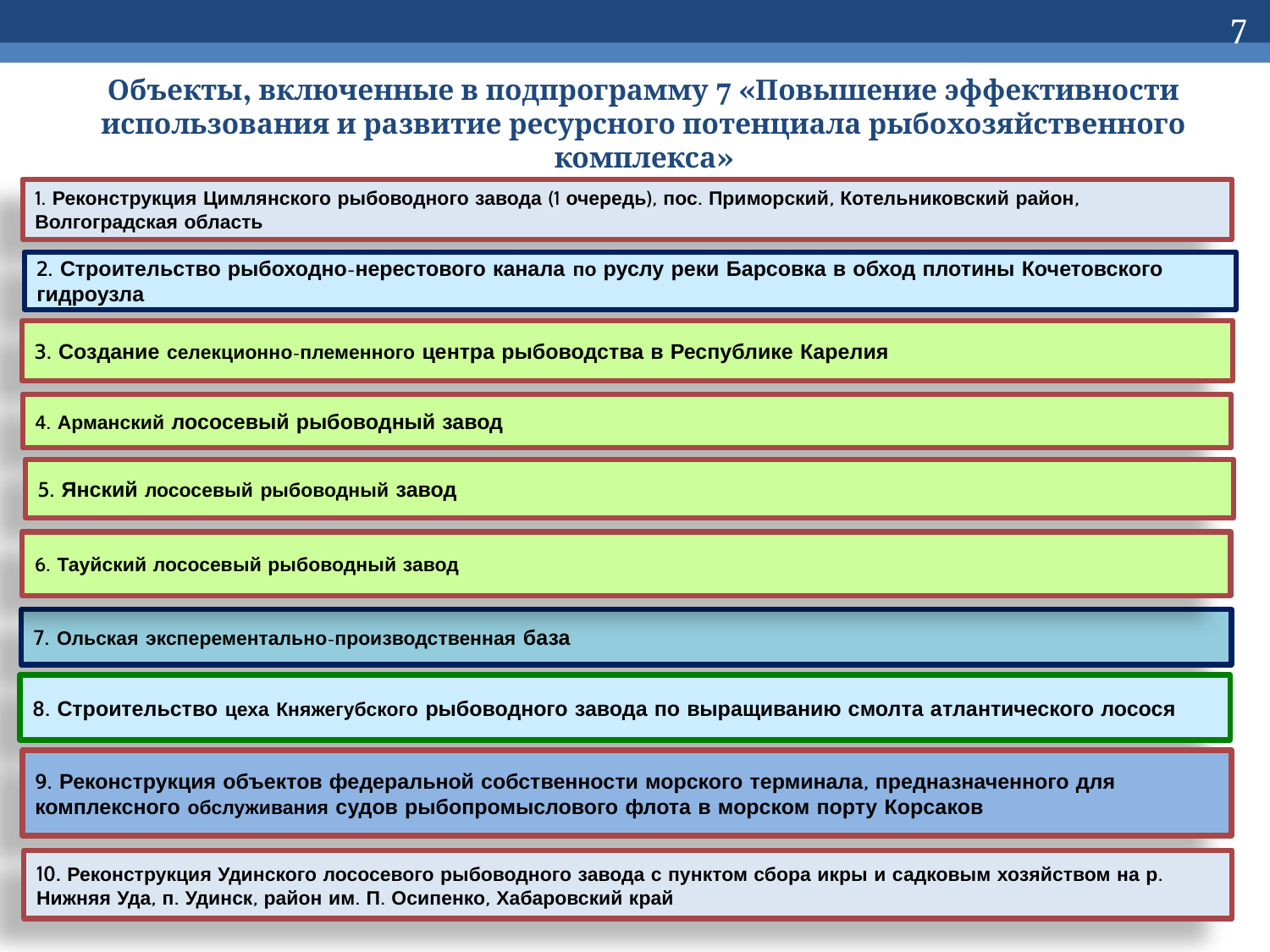

7

Объекты, включенные в подпрограмму 7 «Повышение эффективности использования и развитие ресурсного потенциала рыбохозяйственного комплекса»
1. Реконструкция Цимлянского рыбоводного завода (1 очередь), пос. Приморский, Котельниковский район, Волгоградская область
2. Строительство рыбоходно-нерестового канала по руслу реки Барсовка в обход плотины Кочетовского гидроузла
3. Создание селекционно-племенного центра рыбоводства в Республике Карелия
4. Арманский лососевый рыбоводный завод
5. Янский лососевый рыбоводный завод
6. Тауйский лососевый рыбоводный завод

7. Ольская эксперементально-производственная база

8. Строительство цеха Княжегубского рыбоводного завода по выращиванию смолта атлантического лосося

9. Реконструкция объектов федеральной собственности морского терминала, предназначенного для комплексного обслуживания судов рыбопромыслового флота в морском порту Корсаков

10. Реконструкция Удинского лососевого рыбоводного завода с пунктом сбора икры и садковым хозяйством на р. Нижняя Уда, п. Удинск, район им. П. Осипенко, Хабаровский край

7